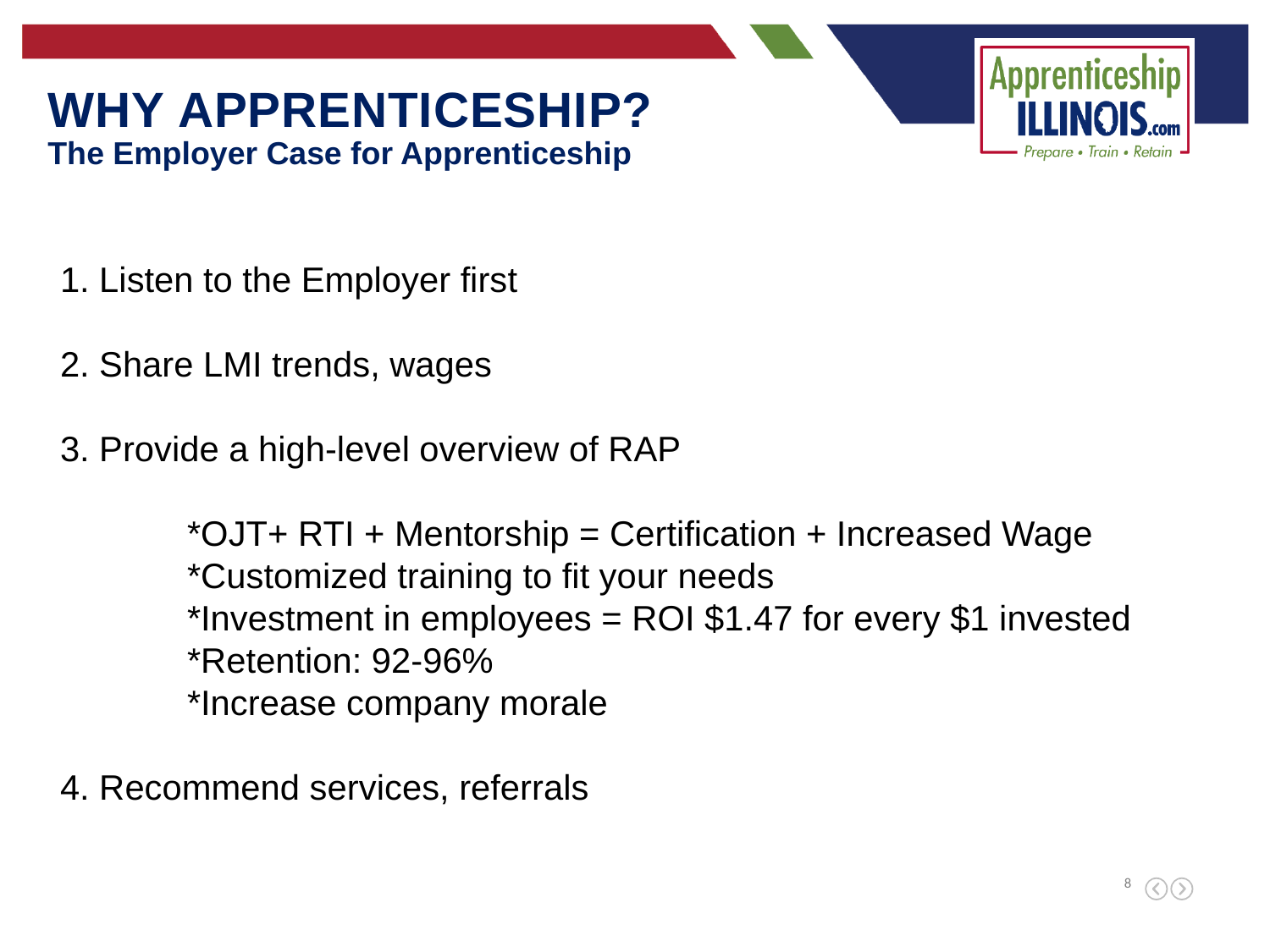

Why apprenticeship?
The Employer Case for Apprenticeship

1. Listen to the Employer first

2. Share LMI trends, wages

3. Provide a high-level overview of RAP

	*OJT+ RTI + Mentorship = Certification + Increased Wage
	*Customized training to fit your needs
	*Investment in employees = ROI $1.47 for every $1 invested
	*Retention: 92-96%
	*Increase company morale

4. Recommend services, referrals